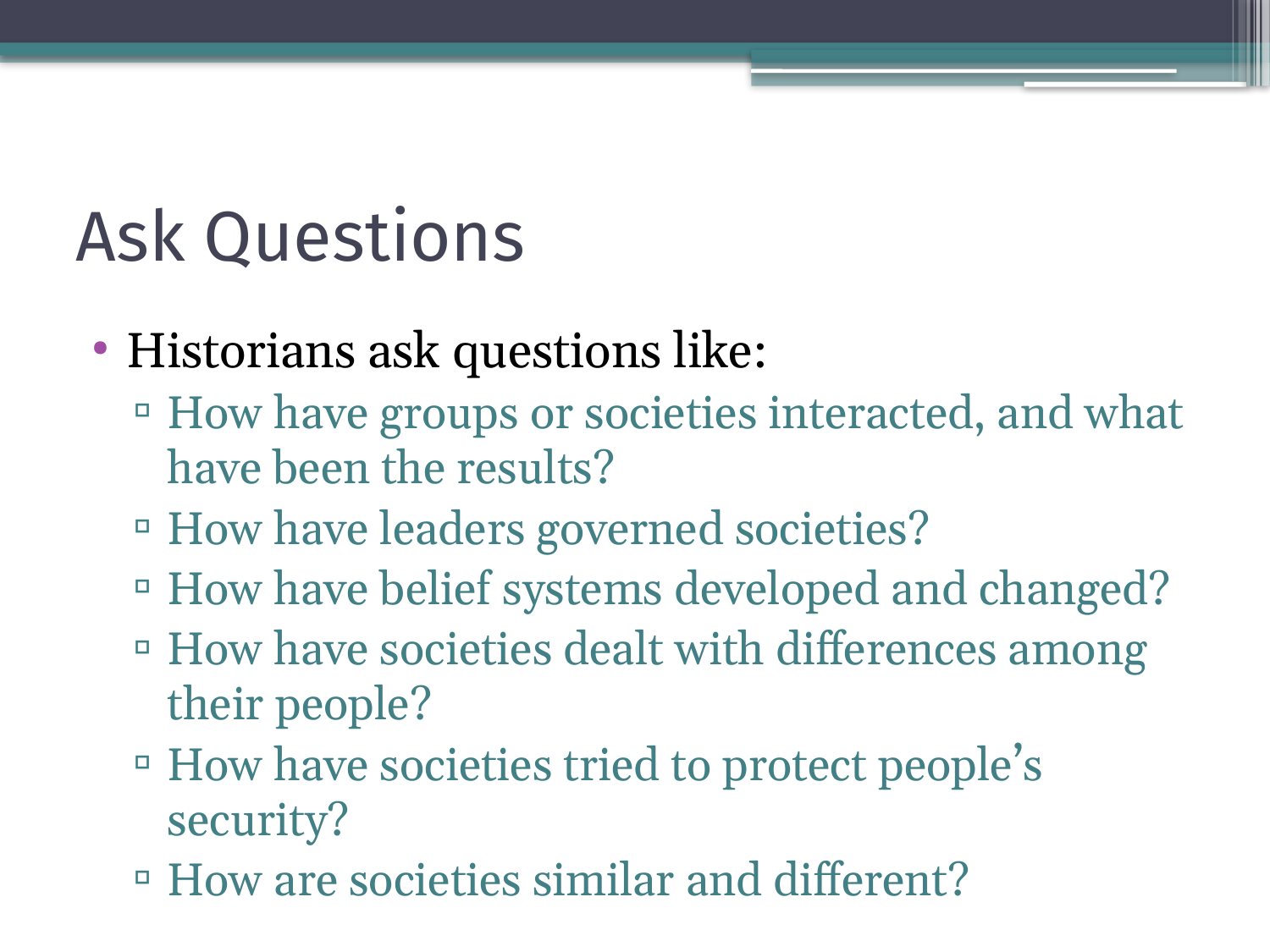

# Ask Questions
Historians ask questions like:
How have groups or societies interacted, and what have been the results?
How have leaders governed societies?
How have belief systems developed and changed?
How have societies dealt with differences among their people?
How have societies tried to protect people’s security?
How are societies similar and different?